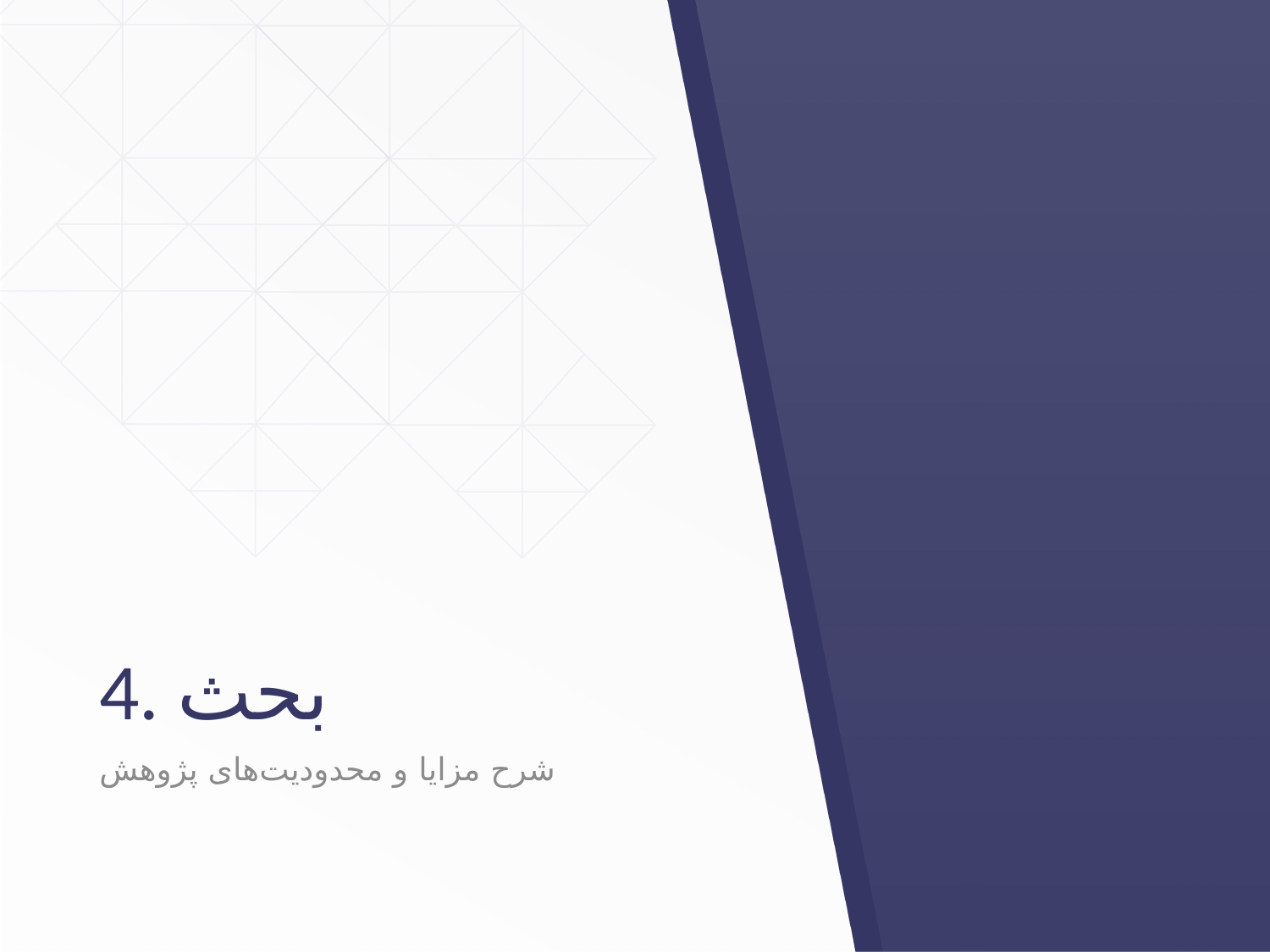

# 4. بحث
شرح مزایا و محدودیت‌های پژوهش